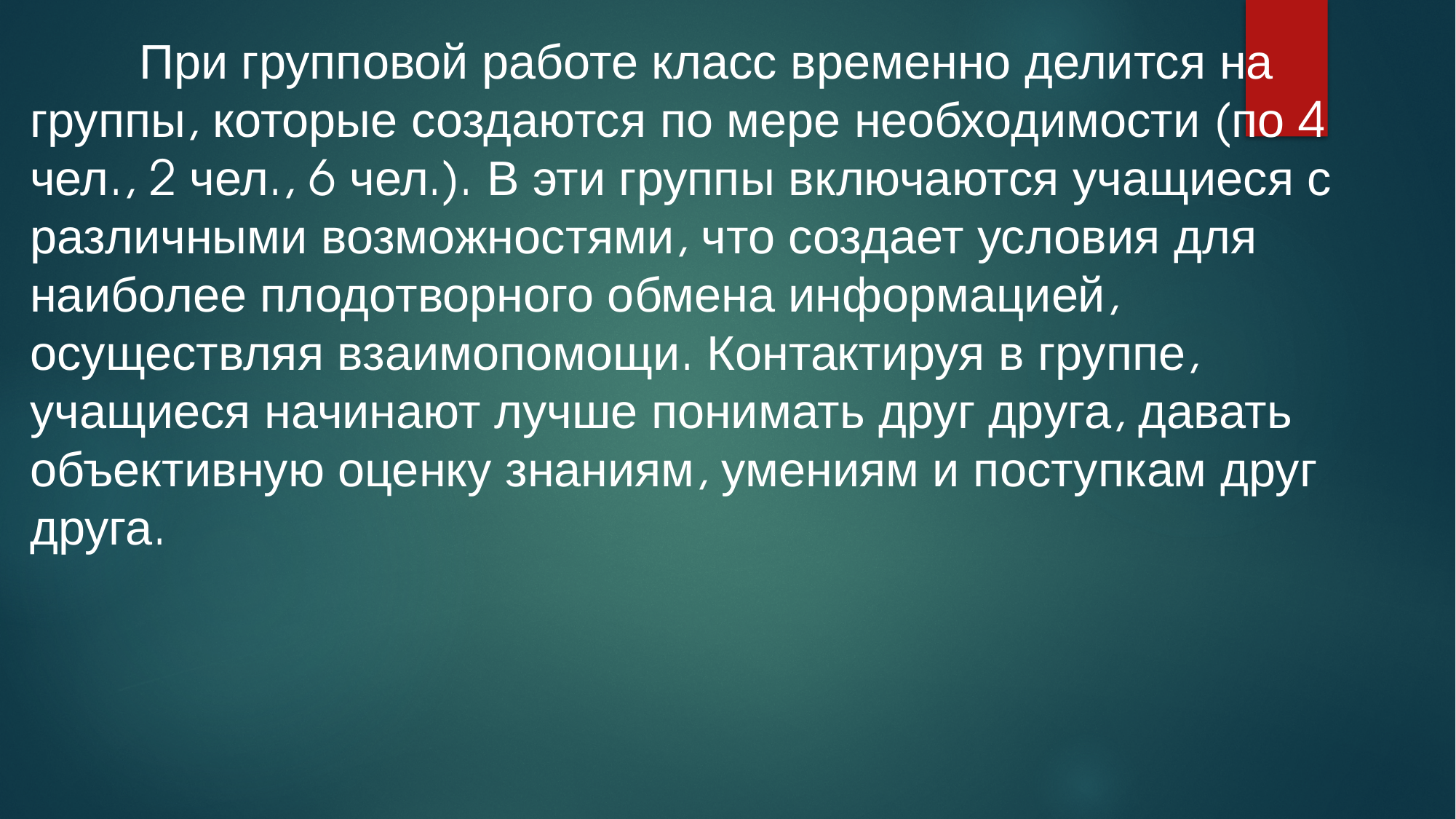

При групповой работе класс временно делится на группы, которые создаются по мере необходимости (по 4 чел., 2 чел., 6 чел.). В эти группы включаются учащиеся с различными возможностями, что создает условия для наиболее плодотворного обмена информацией, осуществляя взаимопомощи. Контактируя в группе, учащиеся начинают лучше понимать друг друга, давать объективную оценку знаниям, умениям и поступкам друг друга.